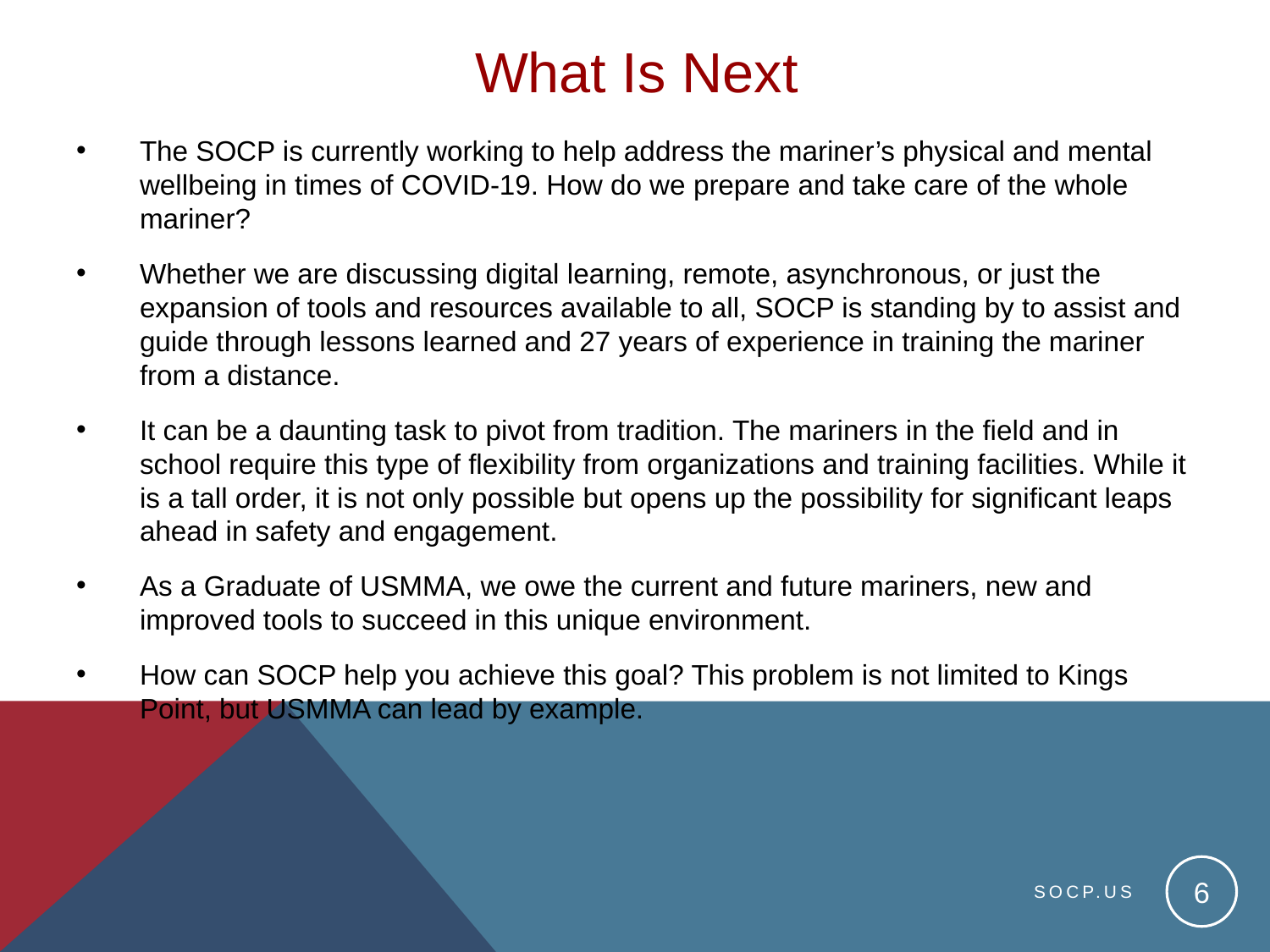

# What is Next
The SOCP is currently working to help address the mariner’s physical and mental wellbeing in times of COVID-19. How do we prepare and take care of the whole mariner?
Whether we are discussing digital learning, remote, asynchronous, or just the expansion of tools and resources available to all, SOCP is standing by to assist and guide through lessons learned and 27 years of experience in training the mariner from a distance.
It can be a daunting task to pivot from tradition. The mariners in the field and in school require this type of flexibility from organizations and training facilities. While it is a tall order, it is not only possible but opens up the possibility for significant leaps ahead in safety and engagement.
As a Graduate of USMMA, we owe the current and future mariners, new and improved tools to succeed in this unique environment.
How can SOCP help you achieve this goal? This problem is not limited to Kings Point, but USMMA can lead by example.
6
SOCP.US